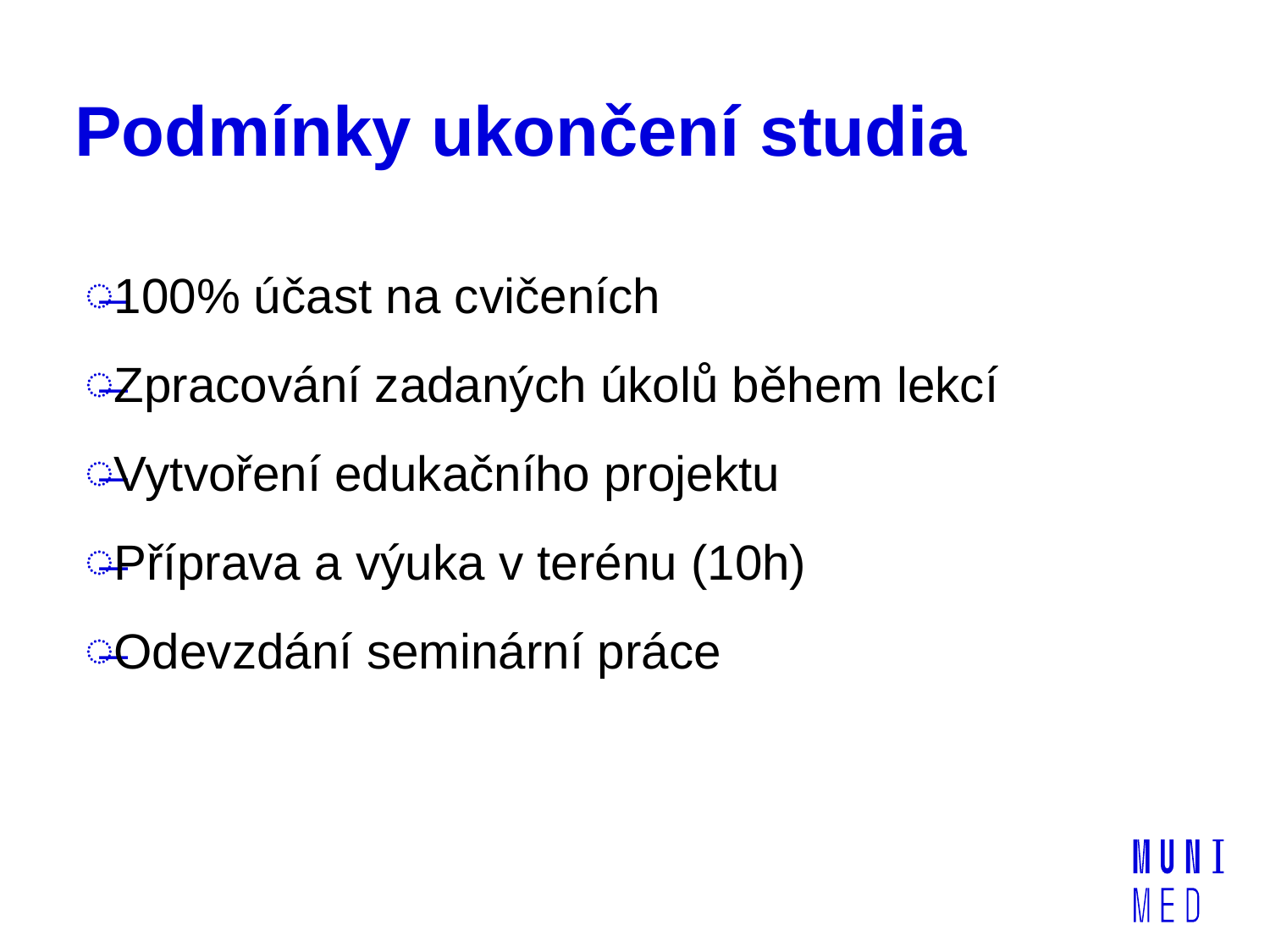

# Podmínky ukončení studia
100% účast na cvičeních
Zpracování zadaných úkolů během lekcí
Vytvoření edukačního projektu
Příprava a výuka v terénu (10h)
Odevzdání seminární práce